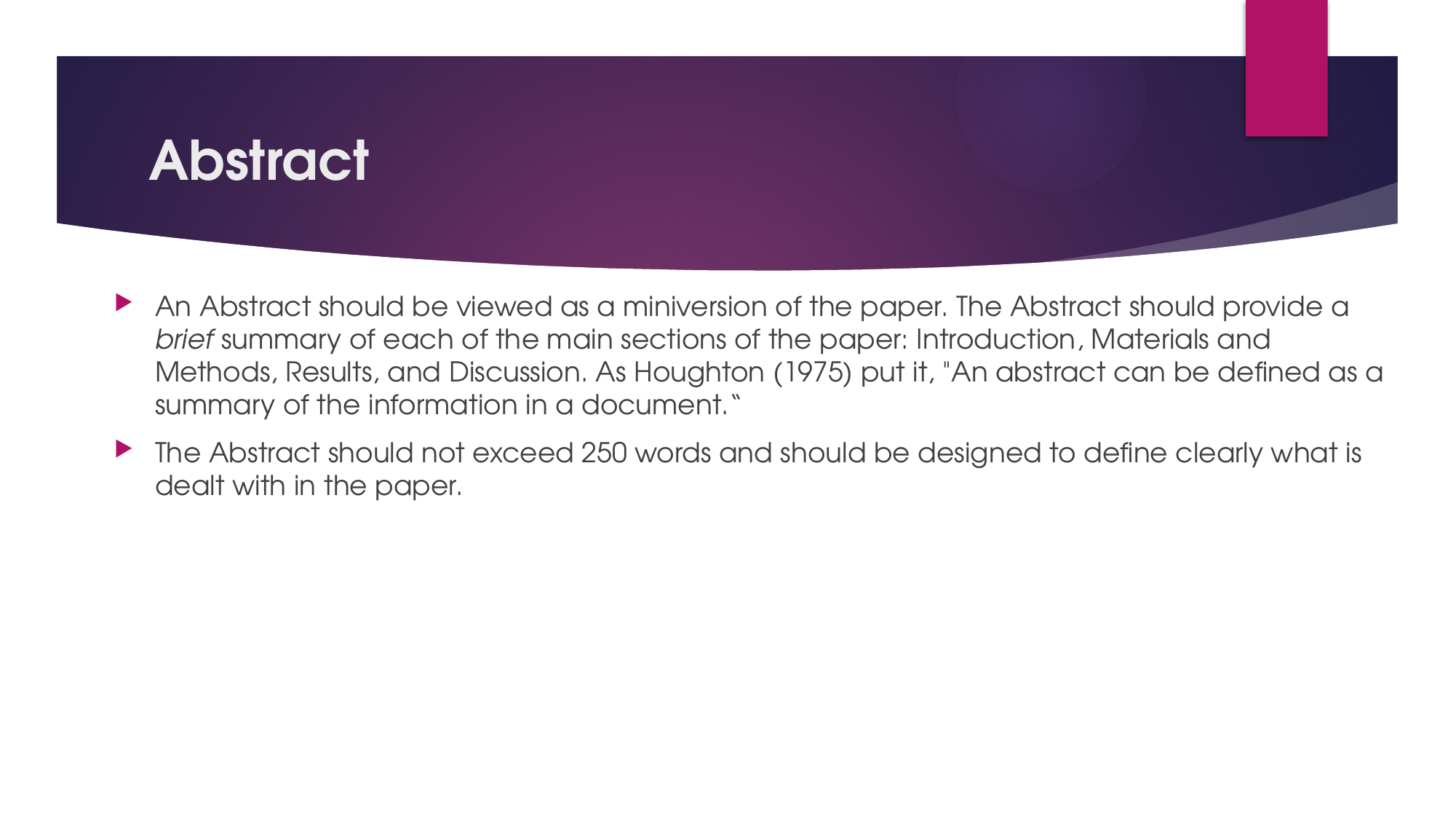

# Abstract
An Abstract should be viewed as a miniversion of the paper. The Abstract should provide a brief summary of each of the main sections of the paper: Introduction, Materials and Methods, Results, and Discussion. As Houghton (1975) put it, "An abstract can be defined as a summary of the information in a document.“
The Abstract should not exceed 250 words and should be designed to define clearly what is dealt with in the paper.